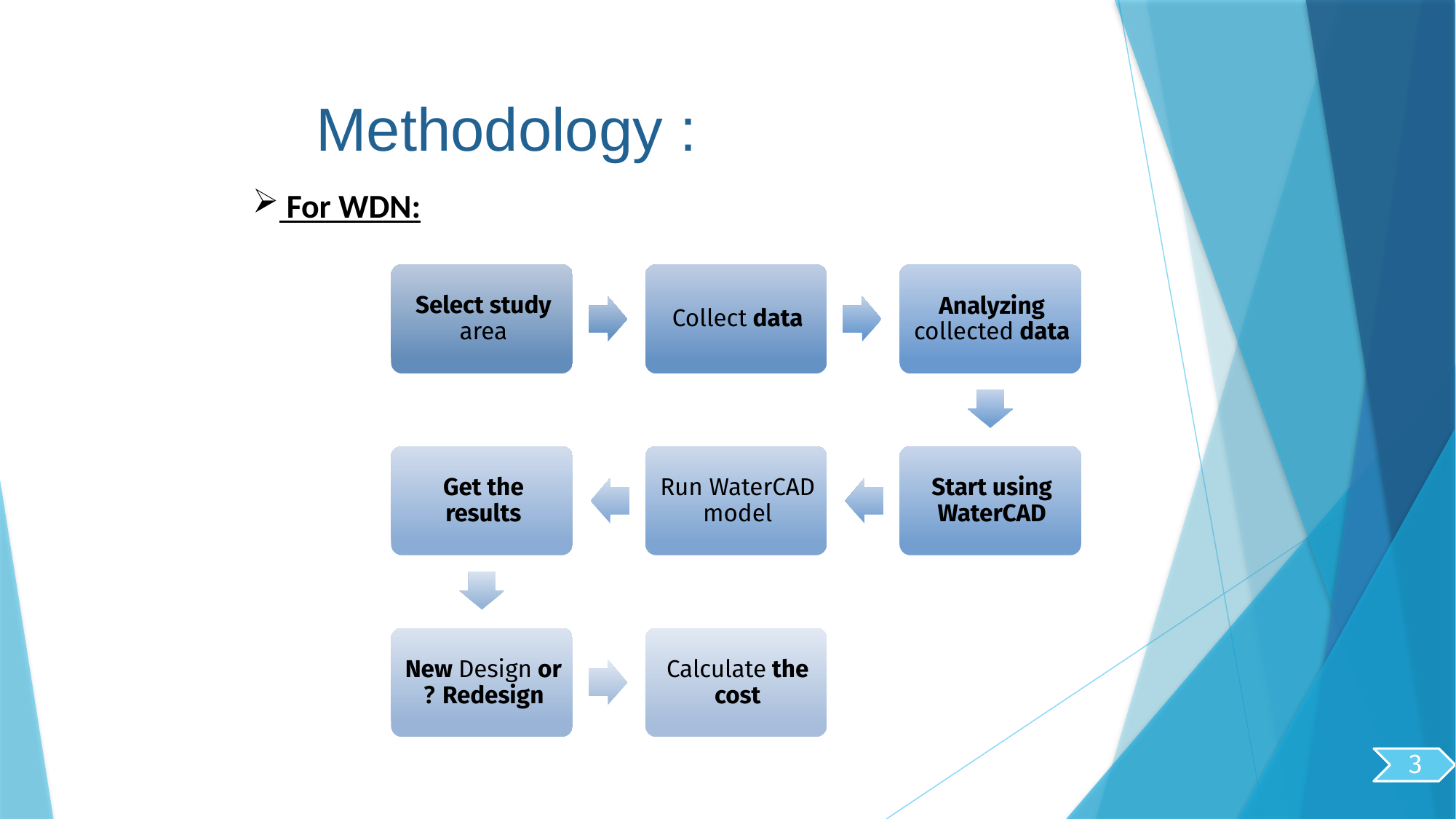

Methodology :
 For WDN:
Select study area

Collect data

Analyzing collected data

Start using WaterCAD

Run WaterCAD model

Get the results

New Design or Redesign ?

Calculate the cost
3